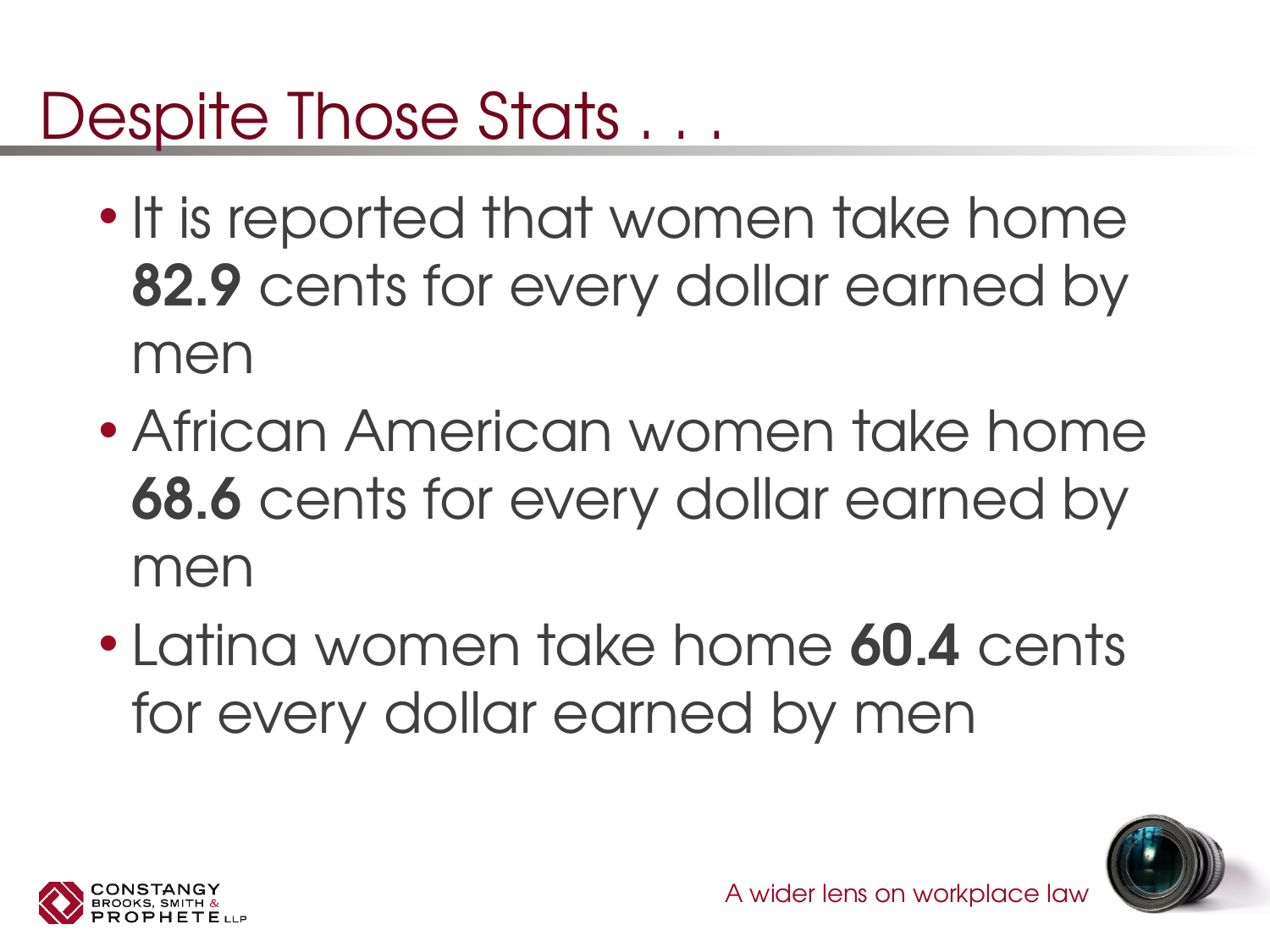

# Despite Those Stats . . .
It is reported that women take home 82.9 cents for every dollar earned by men
African American women take home 68.6 cents for every dollar earned by men
Latina women take home 60.4 cents for every dollar earned by men